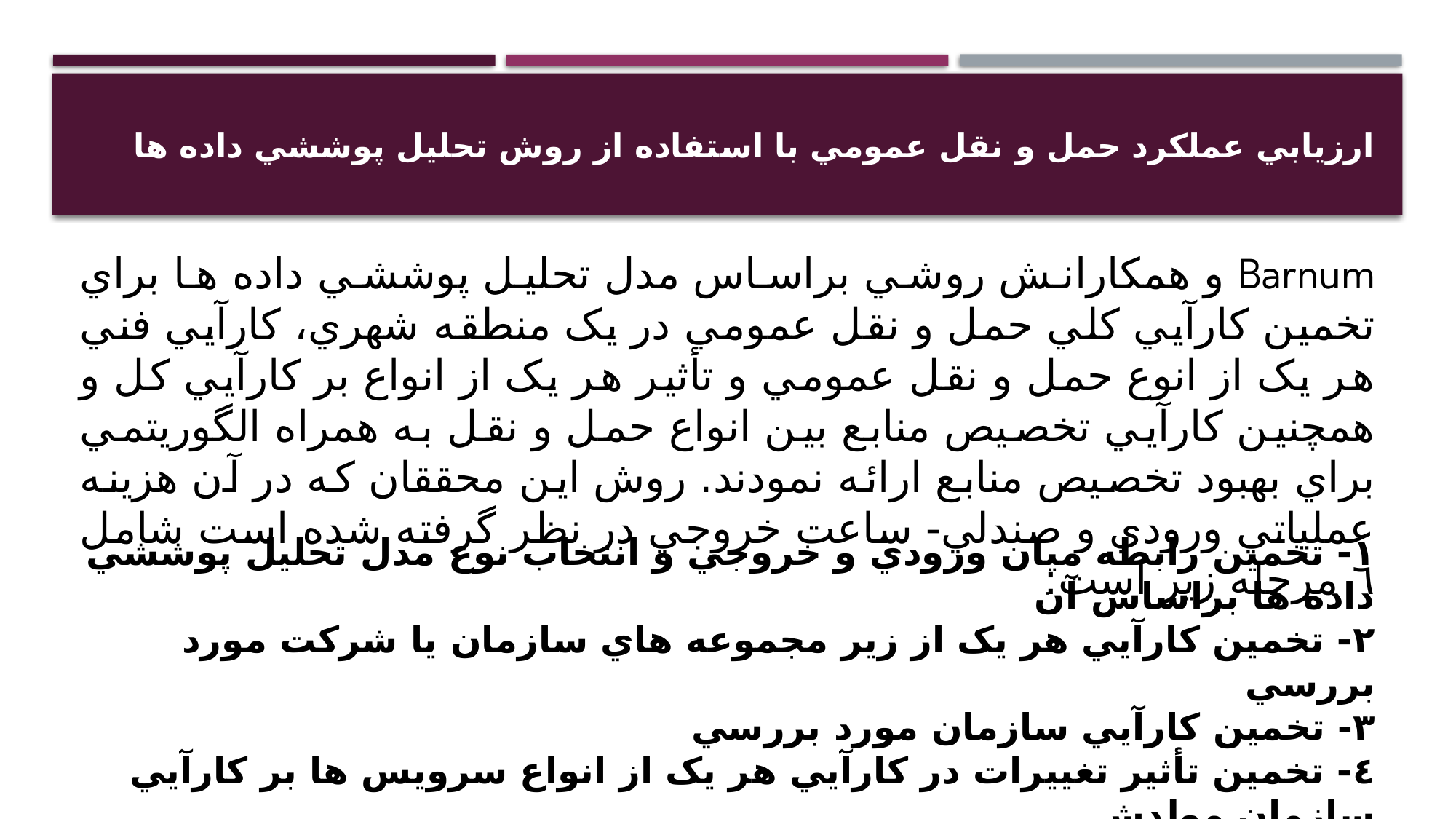

# ارزيابي عملکرد حمل و نقل عمومي با استفاده از روش تحليل پوششي داده ها
Barnum و همکارانش روشي براساس مدل تحليل پوششي داده ها براي تخمين کارآيي کلي حمل و نقل عمومي در يک منطقه شهري، کارآيي فني هر يک از انوع حمل و نقل عمومي و تأثير هر يک از انواع بر کارآيي کل و همچنين کارآيي تخصيص منابع بين انواع حمل و نقل به همراه الگوريتمي براي بهبود تخصيص منابع ارائه نمودند. روش اين محققان که در آن هزينه عملياتي ورودي و صندلي- ساعت خروجي در نظر گرفته شده است شامل ٦ مرحله زير است:
١- تخمين رابطه ميان ورودي و خروجي و انتخاب نوع مدل تحليل پوششي داده ها براساس آن
٢- تخمين کارآيي هر يک از زير مجموعه هاي سازمان يا شرکت مورد بررسي
٣- تخمين کارآيي سازمان مورد بررسي
٤- تخمين تأثير تغييرات در کارآيي هر يک از انواع سرويس ها بر کارآيي سازمان مولدش
٥- تخمين کارآيي تخصيص منابع در سازمان مورد بررسي
٦- تخمين باز تخصيص منابع بطوري که در حين حفظ خروجي، هزينه هاي سازمان کم شود